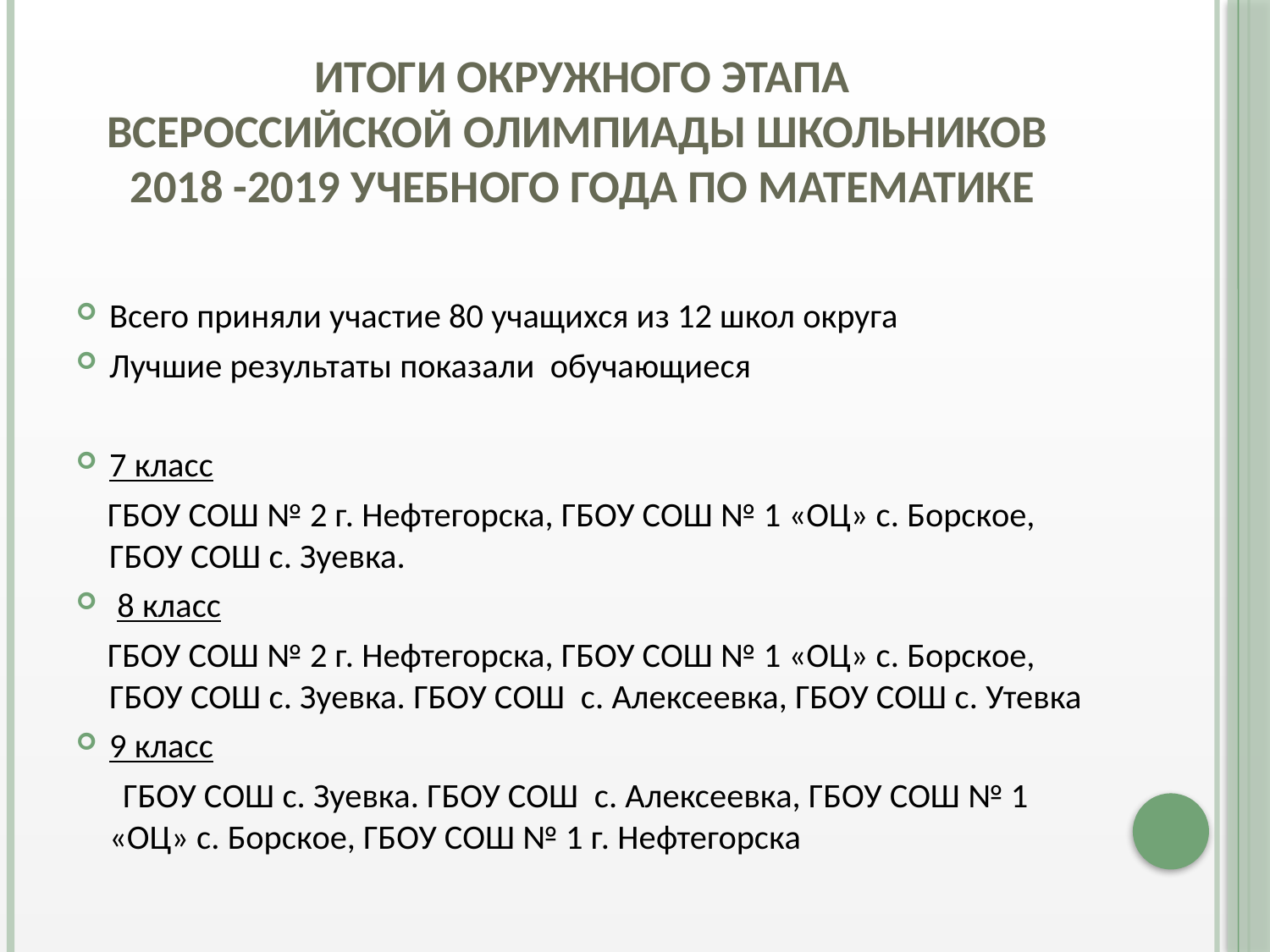

# итоги окружного этапа всероссийской олимпиады школьников 2018 -2019 учебного года по математике

Всего приняли участие 80 учащихся из 12 школ округа
Лучшие результаты показали  обучающиеся

7 класс
    ГБОУ СОШ № 2 г. Нефтегорска, ГБОУ СОШ № 1 «ОЦ» с. Борское, ГБОУ СОШ с. Зуевка.
 8 класс
    ГБОУ СОШ № 2 г. Нефтегорска, ГБОУ СОШ № 1 «ОЦ» с. Борское, ГБОУ СОШ с. Зуевка. ГБОУ СОШ  с. Алексеевка, ГБОУ СОШ с. Утевка
9 класс
      ГБОУ СОШ с. Зуевка. ГБОУ СОШ  с. Алексеевка, ГБОУ СОШ № 1 «ОЦ» с. Борское, ГБОУ СОШ № 1 г. Нефтегорска